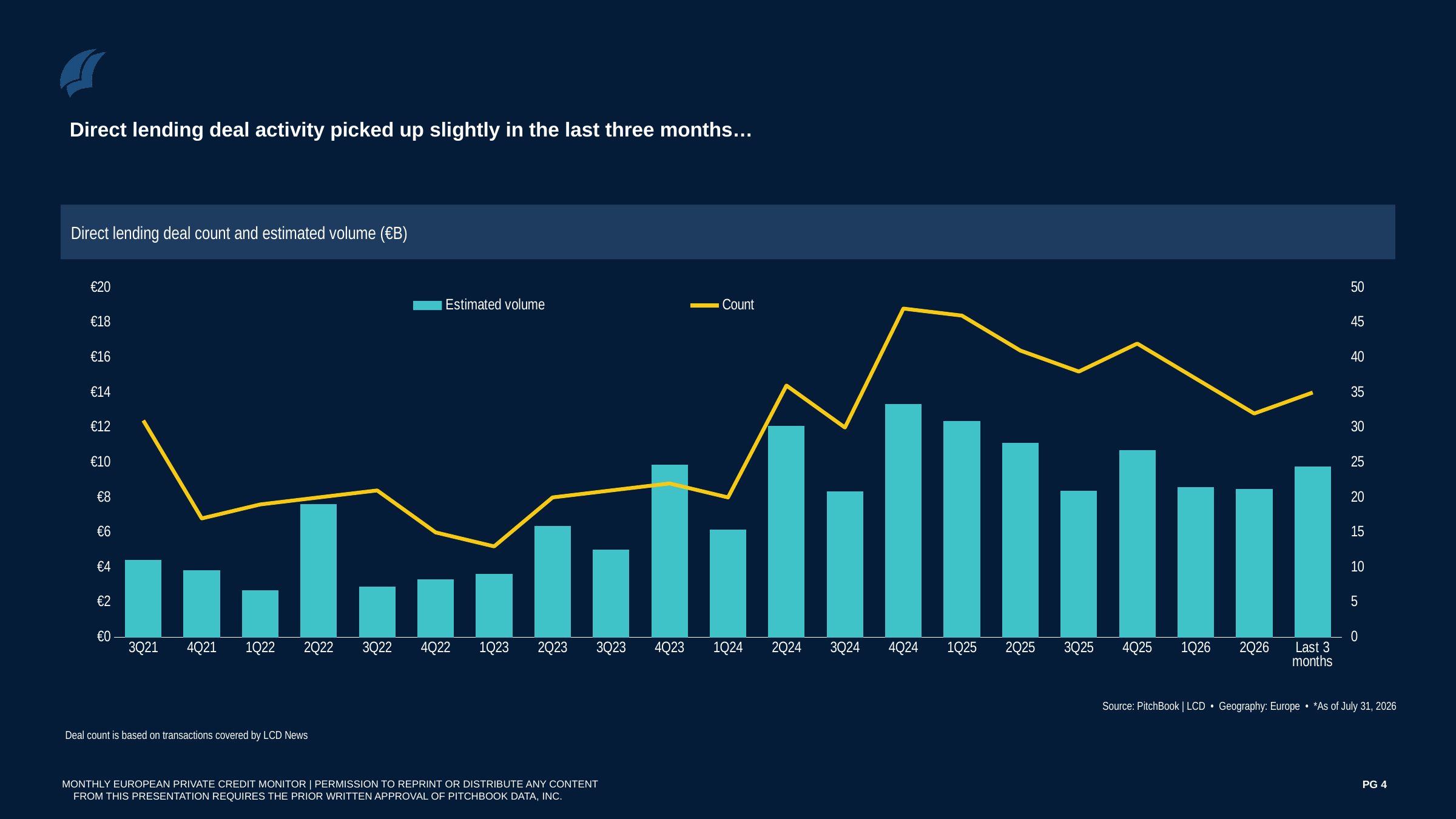

Direct lending deal activity picked up slightly in the last three months…
Direct lending deal count and estimated volume (€B)

### Chart

| Category | Estimated volume | Count |
|---|---|---|
| 3Q21 | 4.42 | 31.0 |
| 4Q21 | 3.85 | 17.0 |
| 1Q22 | 2.68 | 19.0 |
| 2Q22 | 7.61 | 20.0 |
| 3Q22 | 2.91 | 21.0 |
| 4Q22 | 3.31 | 15.0 |
| 1Q23 | 3.64 | 13.0 |
| 2Q23 | 6.38 | 20.0 |
| 3Q23 | 5.03 | 21.0 |
| 4Q23 | 9.88 | 22.0 |
| 1Q24 | 6.17 | 20.0 |
| 2Q24 | 12.11 | 36.0 |
| 3Q24 | 8.36 | 30.0 |
| 4Q24 | 13.34 | 47.0 |
| 1Q25 | 12.37 | 46.0 |
| 2Q25 | 11.14 | 41.0 |
| 3Q25 | 8.37 | 38.0 |
| 4Q25 | 10.69 | 42.0 |
| 1Q26 | 8.58 | 37.0 |
| 2Q26 | 8.500848956 | 32.0 |
| Last 3 months | 9.755848956000001 | 35.0 |
Source: PitchBook | LCD  •  Geography: Europe  •  *As of July 31, 2026
Deal count is based on transactions covered by LCD News